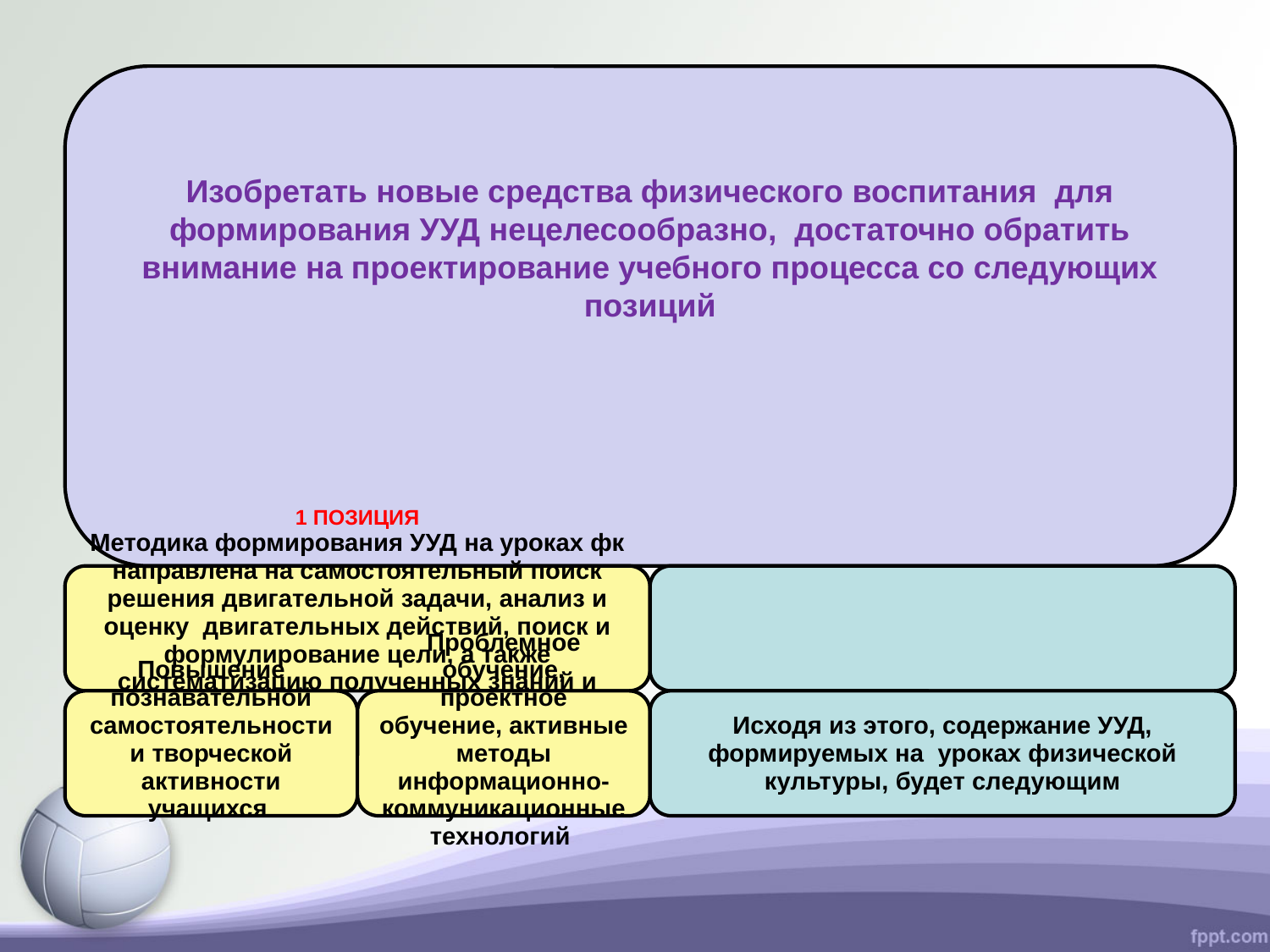

#
Изобретать новые средства физического воспитания  для формирования УУД нецелесообразно,  достаточно обратить внимание на проектирование учебного процесса со следующих позиций
1 ПОЗИЦИЯ
Исходя из этого, содержание УУД, формируемых на  уроках физической культуры, будет следующим